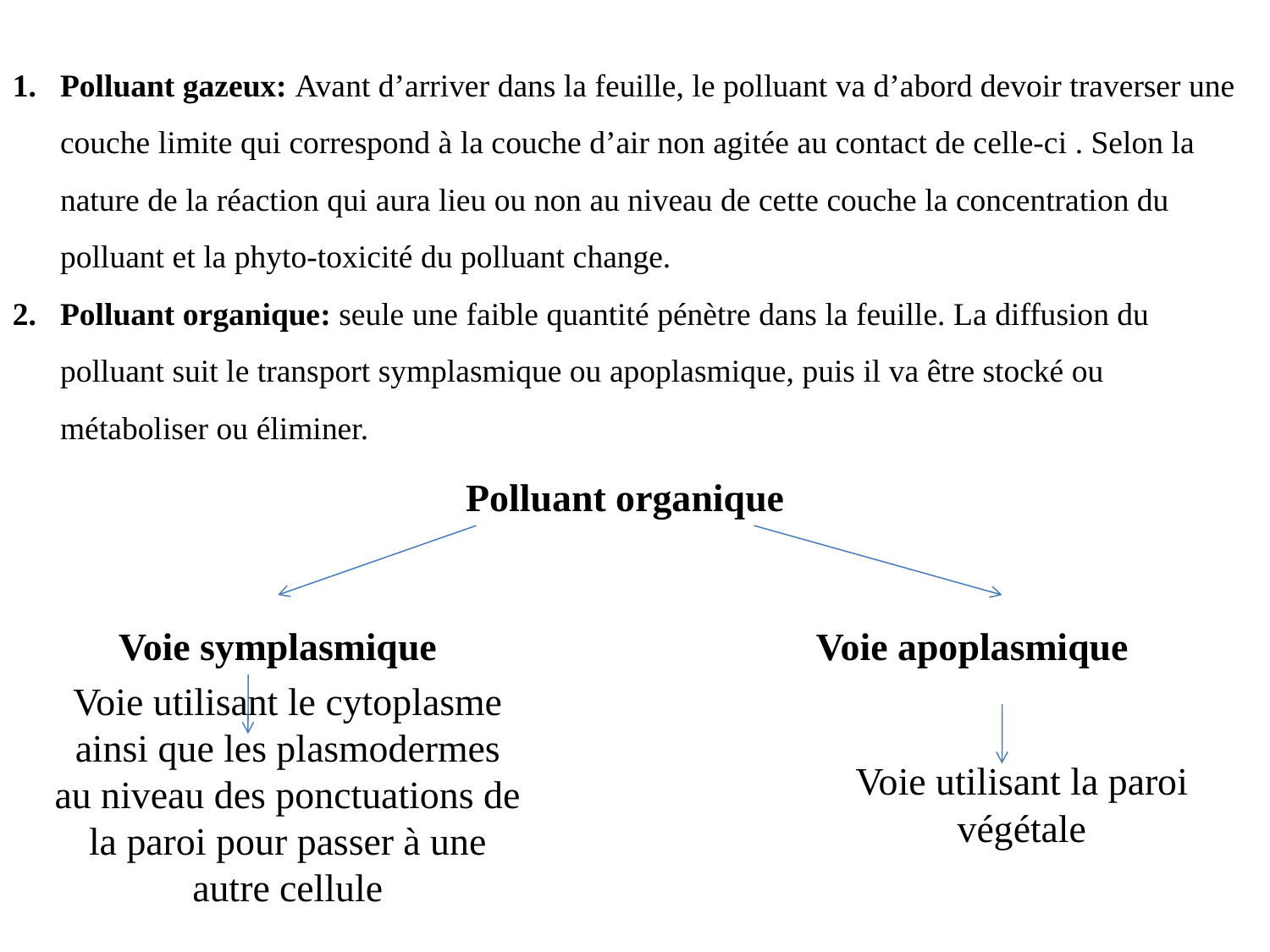

Polluant gazeux: Avant d’arriver dans la feuille, le polluant va d’abord devoir traverser une  couche limite qui correspond à la couche d’air non agitée au contact de celle-ci . Selon la nature de la réaction qui aura lieu ou non au niveau de cette couche la concentration du polluant et la phyto-toxicité du polluant change.
Polluant organique: seule une faible quantité pénètre dans la feuille. La diffusion du polluant suit le transport symplasmique ou apoplasmique, puis il va être stocké ou métaboliser ou éliminer.
Polluant organique
Voie symplasmique
Voie apoplasmique
Voie utilisant le cytoplasme ainsi que les plasmodermes au niveau des ponctuations de la paroi pour passer à une autre cellule
Voie utilisant la paroi végétale